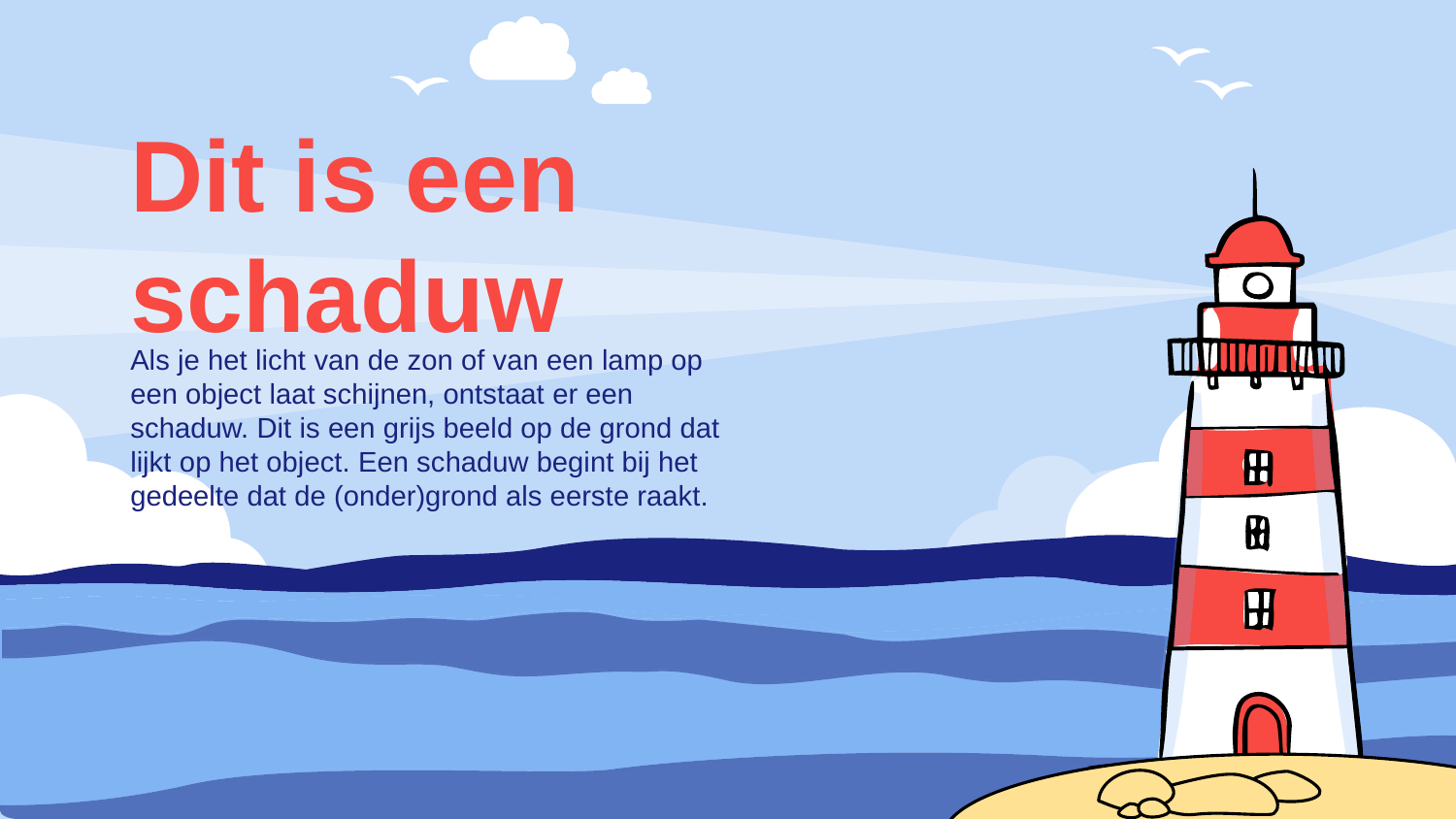

# Dit is een schaduw
Als je het licht van de zon of van een lamp op een object laat schijnen, ontstaat er een schaduw. Dit is een grijs beeld op de grond dat lijkt op het object. Een schaduw begint bij het gedeelte dat de (onder)grond als eerste raakt.